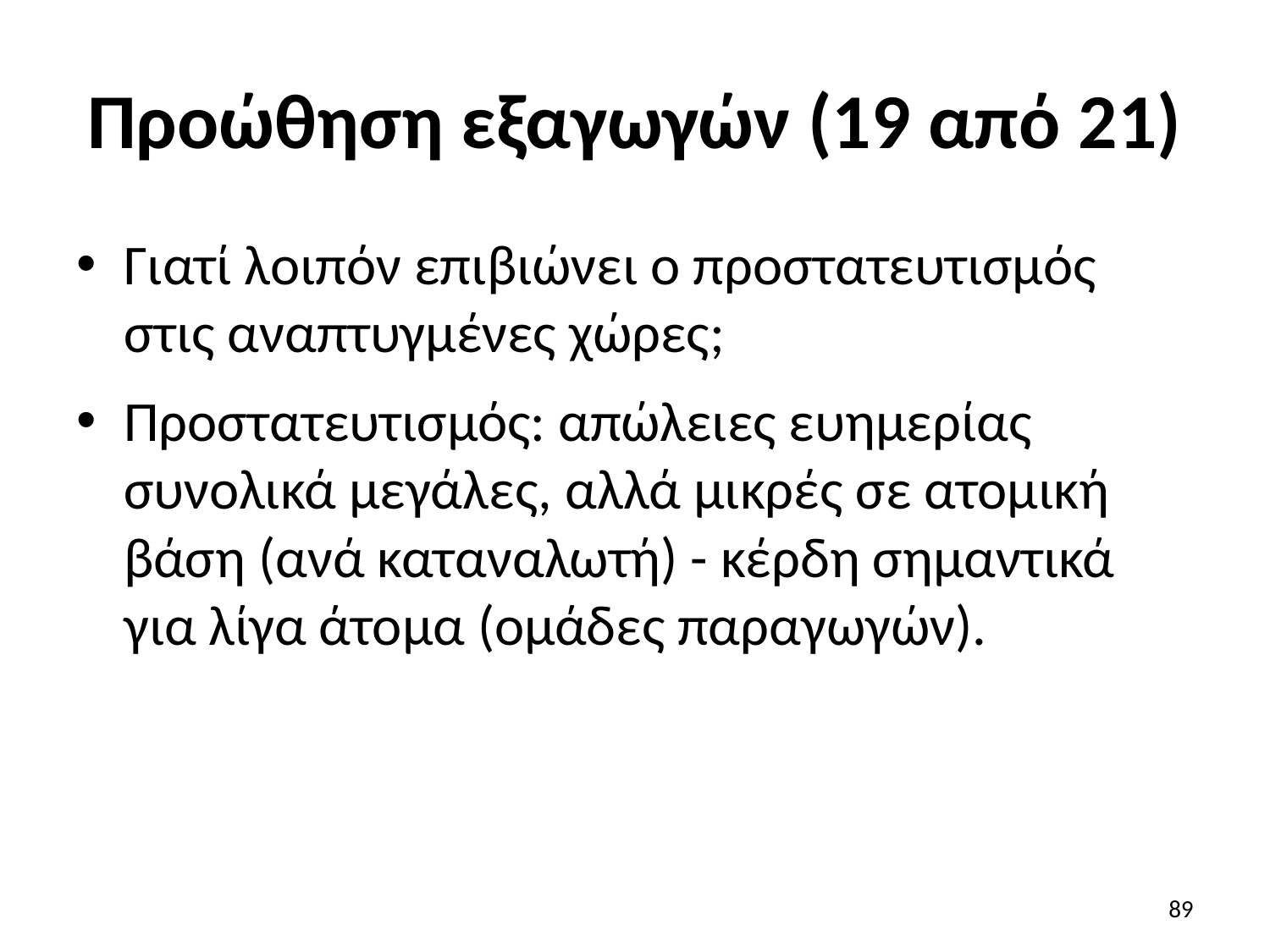

# Προώθηση εξαγωγών (19 από 21)
Γιατί λοιπόν επιβιώνει ο προστατευτισμός στις αναπτυγμένες χώρες;
Προστατευτισμός: απώλειες ευημερίας συνολικά μεγάλες, αλλά μικρές σε ατομική βάση (ανά καταναλωτή) - κέρδη σημαντικά για λίγα άτομα (ομάδες παραγωγών).

89